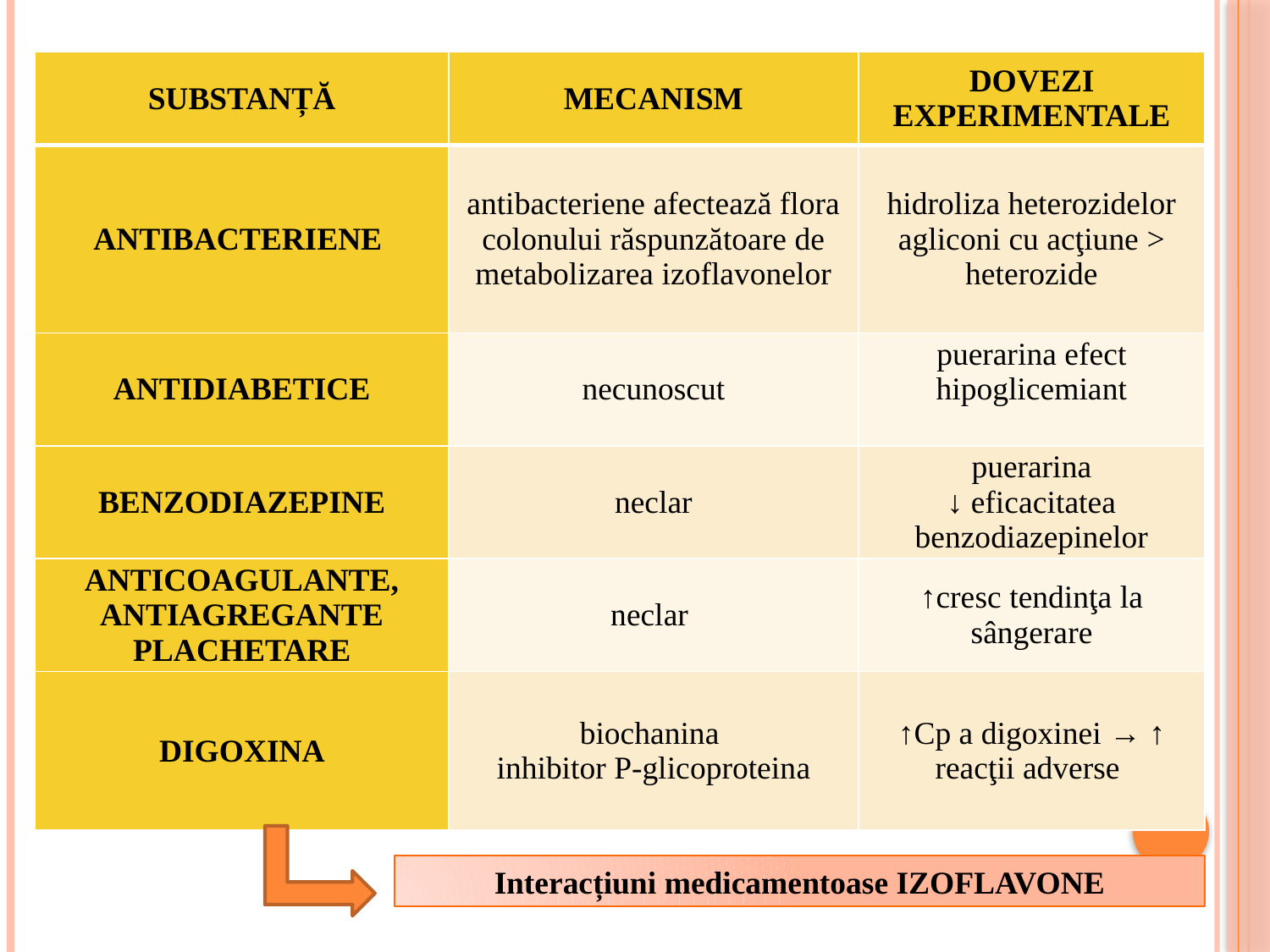

| SUBSTANȚĂ | MECANISM | DOVEZI EXPERIMENTALE |
| --- | --- | --- |
| ANTIBACTERIENE | antibacteriene afectează flora colonului răspunzătoare de metabolizarea izoflavonelor | hidroliza heterozidelor agliconi cu acţiune > heterozide |
| ANTIDIABETICE | necunoscut | puerarina efect hipoglicemiant |
| BENZODIAZEPINE | neclar | puerarina ↓ eficacitatea benzodiazepinelor |
| ANTICOAGULANTE, ANTIAGREGANTE PLACHETARE | neclar | ↑cresc tendinţa la sângerare |
| DIGOXINA | biochanina inhibitor P-glicoproteina | ↑Cp a digoxinei → ↑ reacţii adverse |

Interacțiuni medicamentoase IZOFLAVONE